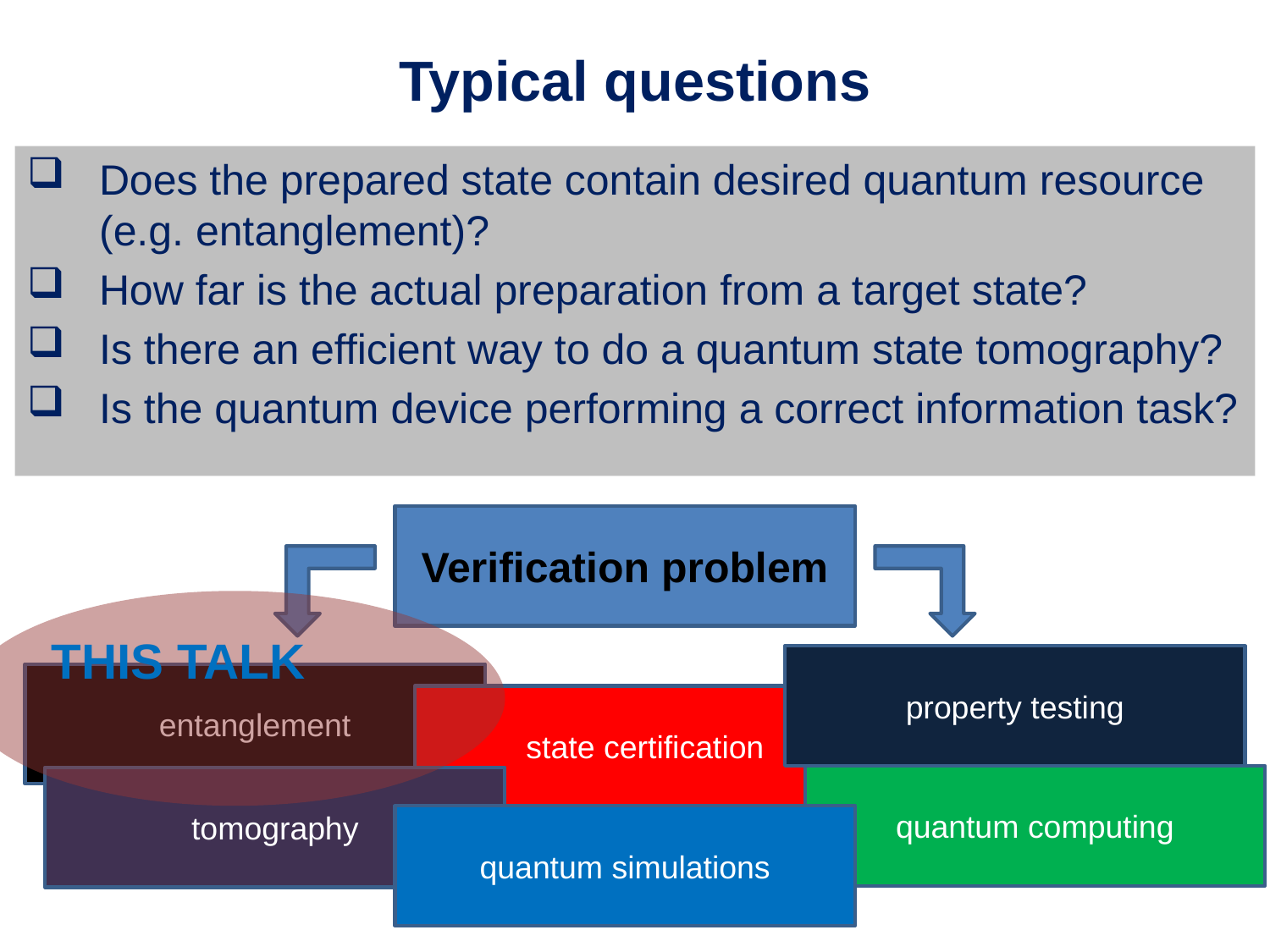

# Typical questions
Does the prepared state contain desired quantum resource (e.g. entanglement)?
How far is the actual preparation from a target state?
Is there an efficient way to do a quantum state tomography?
Is the quantum device performing a correct information task?
Verification problem

THIS TALK
property testing
entanglement
state certification
quantum computing
tomography
quantum simulations